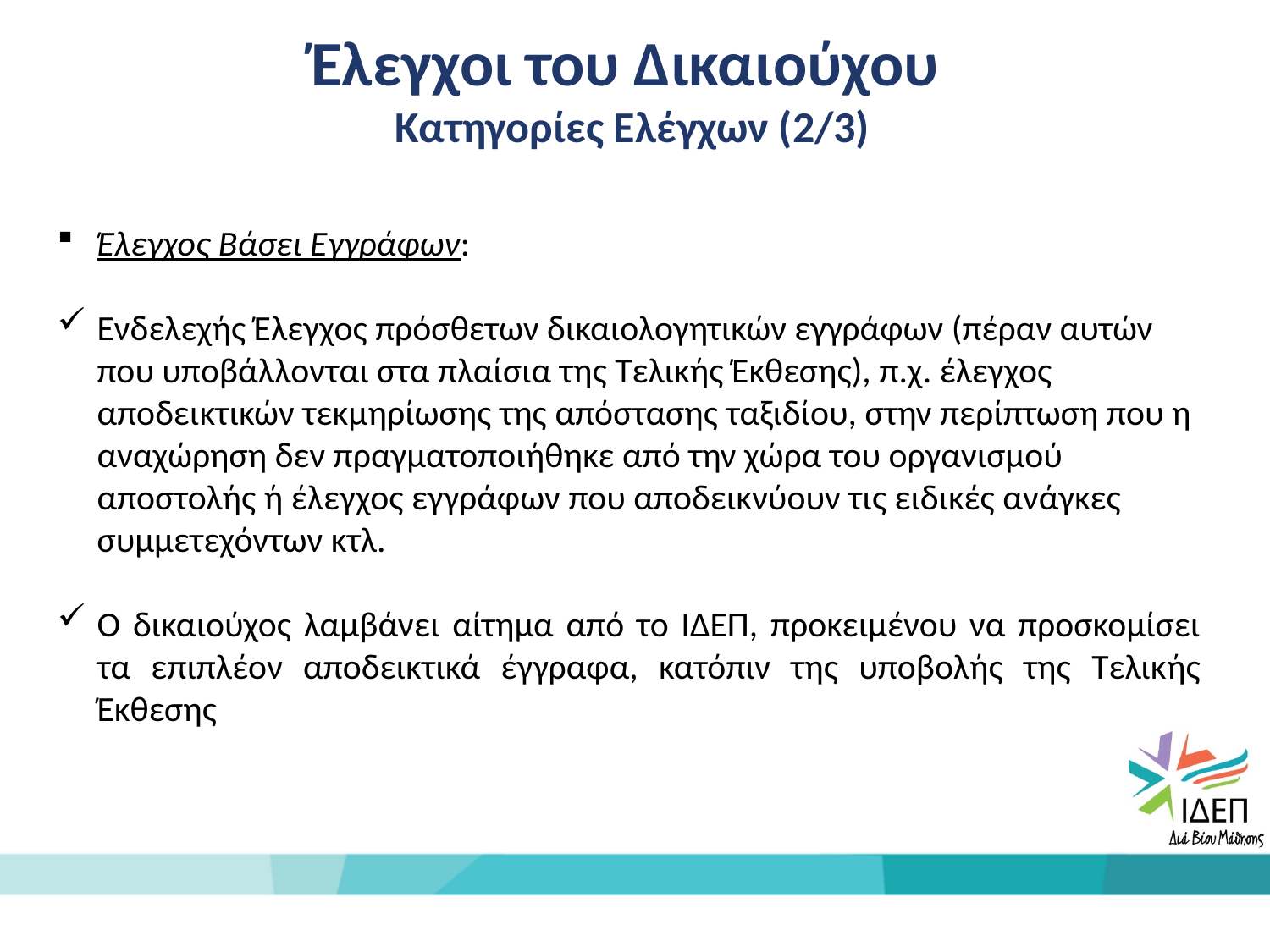

Έλεγχοι του Δικαιούχου
Κατηγορίες Ελέγχων (2/3)

Έλεγχος Βάσει Εγγράφων:

Ενδελεχής Έλεγχος πρόσθετων δικαιολογητικών εγγράφων (πέραν αυτών που υποβάλλονται στα πλαίσια της Τελικής Έκθεσης), π.χ. έλεγχος αποδεικτικών τεκμηρίωσης της απόστασης ταξιδίου, στην περίπτωση που η αναχώρηση δεν πραγματοποιήθηκε από την χώρα του οργανισμού αποστολής ή έλεγχος εγγράφων που αποδεικνύουν τις ειδικές ανάγκες συμμετεχόντων κτλ.

Ο δικαιούχος λαμβάνει αίτημα από το ΙΔΕΠ, προκειμένου να προσκομίσει τα επιπλέον αποδεικτικά έγγραφα, κατόπιν της υποβολής της Τελικής Έκθεσης